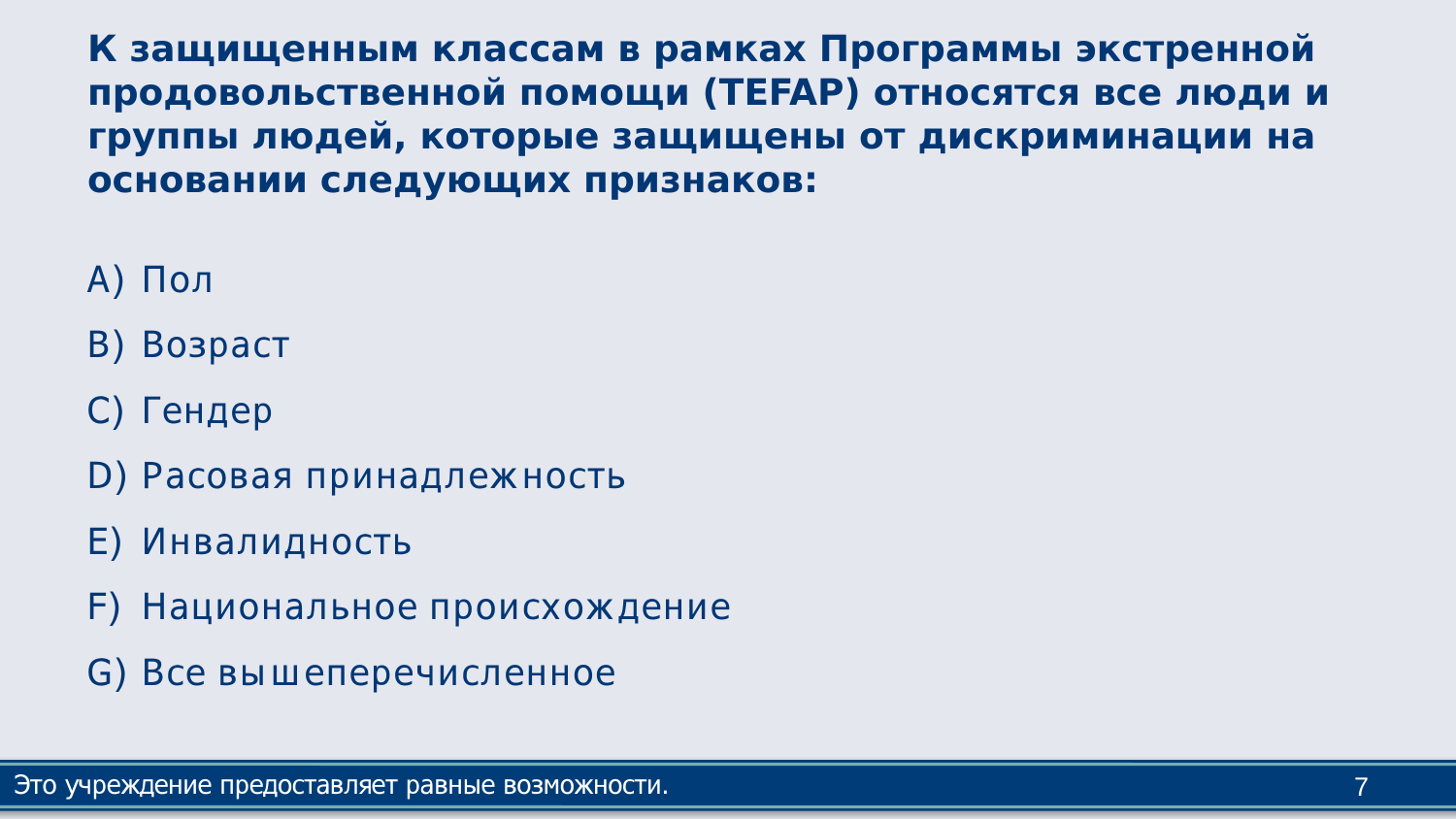

# К защищенным классам в рамках Программы экстренной продовольственной помощи (TEFAP) относятся все люди и группы людей, которые защищены от дискриминации на основании следующих признаков:

Пол
Возраст
Гендер
Расовая принадлежность
Инвалидность
Национальное происхождение
Все вышеперечисленное

7